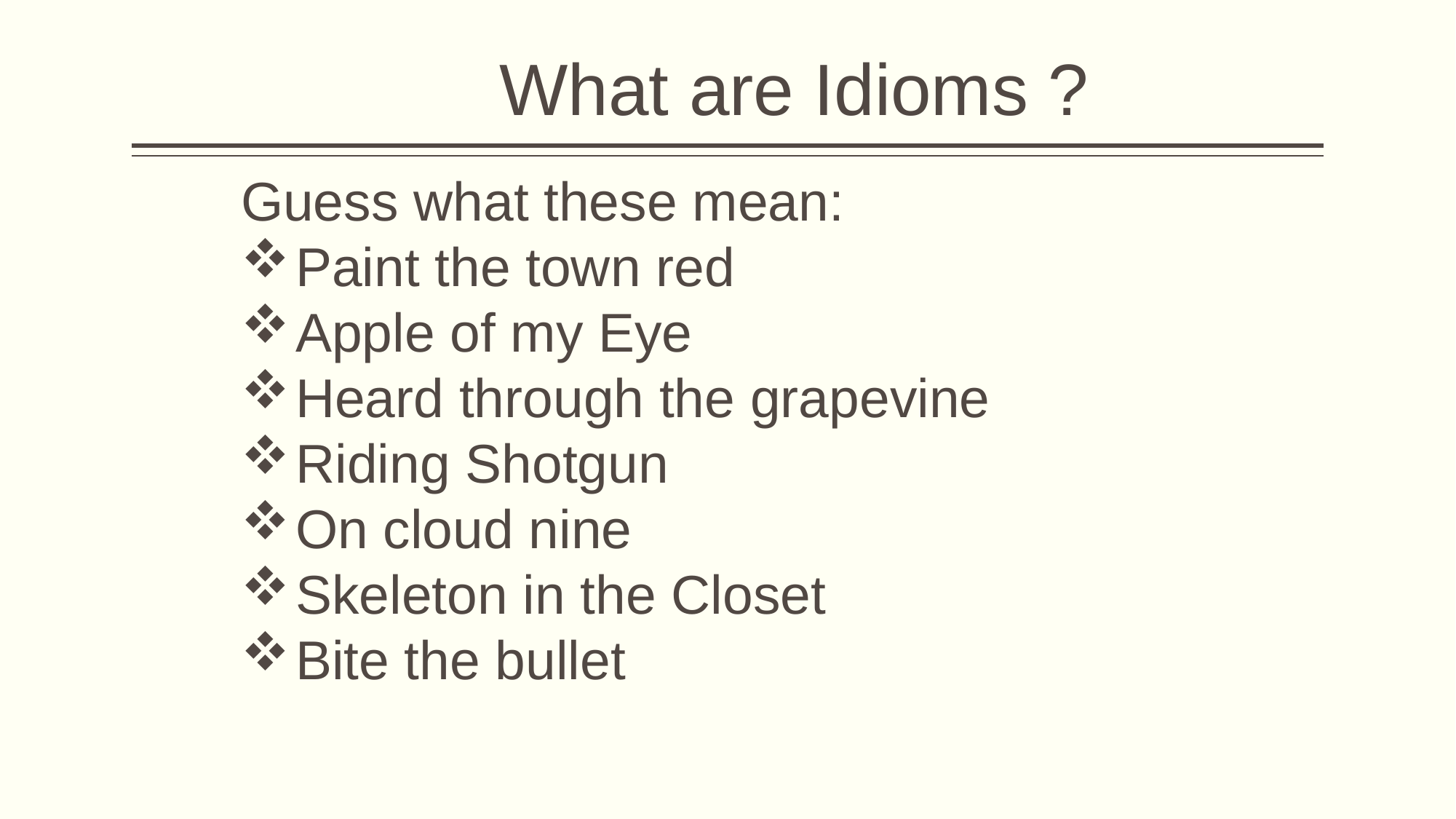

What are Idioms ?
Guess what these mean:
Paint the town red
Apple of my Eye
Heard through the grapevine
Riding Shotgun
On cloud nine
Skeleton in the Closet
Bite the bullet